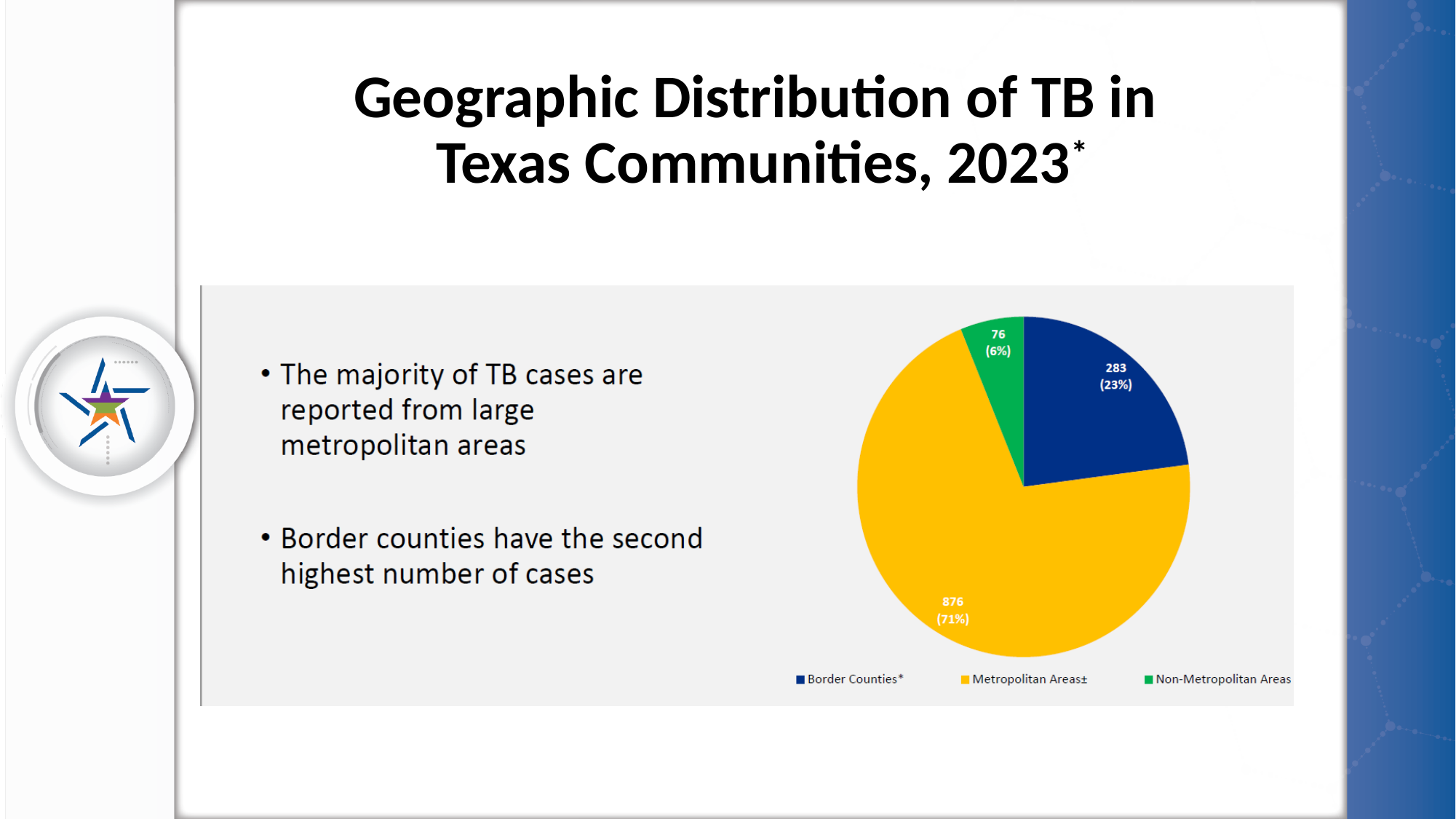

# Geographic Distribution of TB in Texas Communities, 2023*

### Chart

| Category |  |
|---|---|
|  | None |
|  | None |
|  | None |